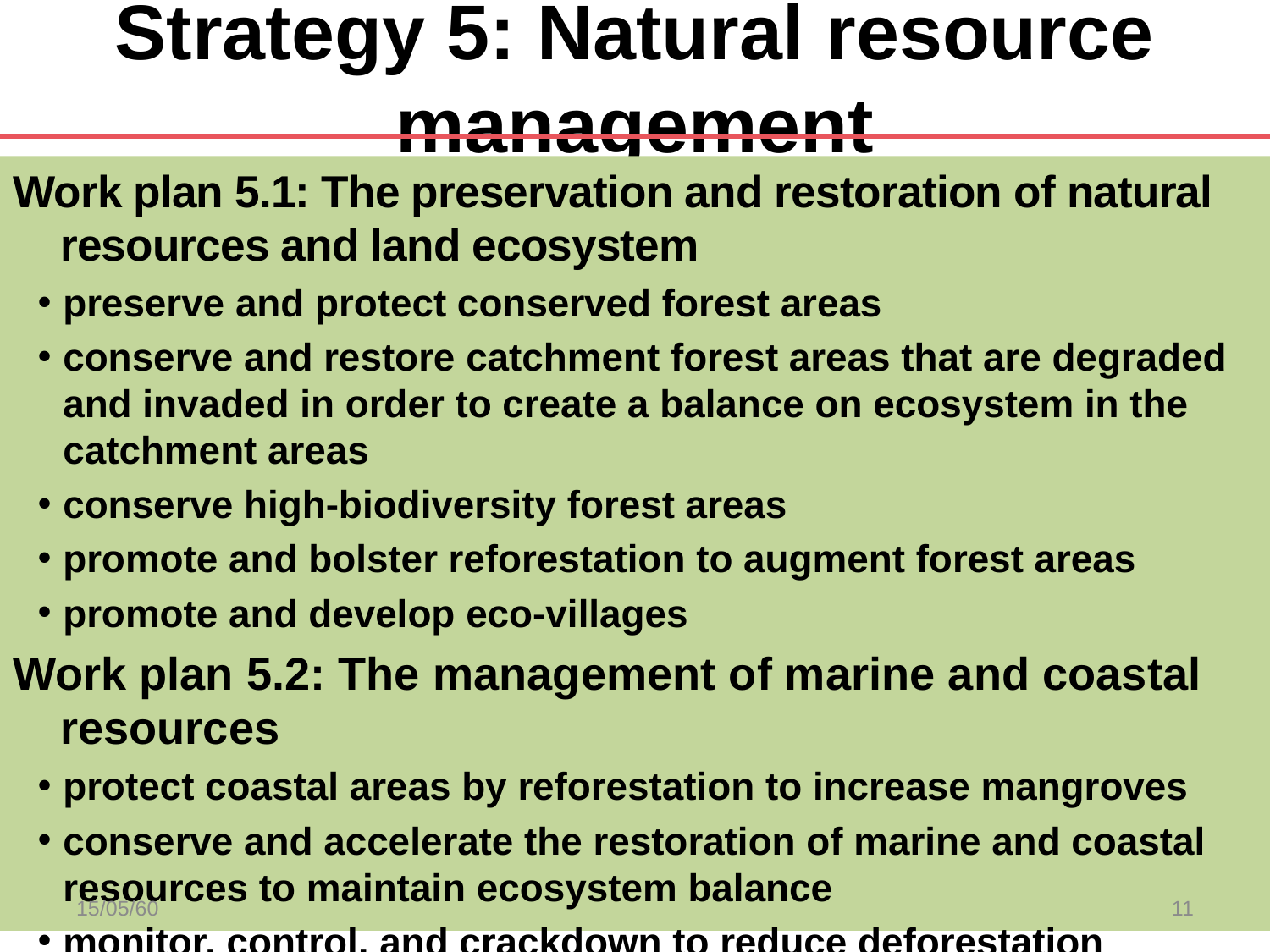

# Strategy 5: Natural resource management
Work plan 5.1: The preservation and restoration of natural resources and land ecosystem
preserve and protect conserved forest areas
conserve and restore catchment forest areas that are degraded and invaded in order to create a balance on ecosystem in the catchment areas
conserve high-biodiversity forest areas
promote and bolster reforestation to augment forest areas
promote and develop eco-villages
Work plan 5.2: The management of marine and coastal resources
protect coastal areas by reforestation to increase mangroves
conserve and accelerate the restoration of marine and coastal resources to maintain ecosystem balance
monitor, control, and crackdown to reduce deforestation
enhance knowledge of public network, communities, local administrations to help restore coastal areas with use of natural systems

15/05/60
11